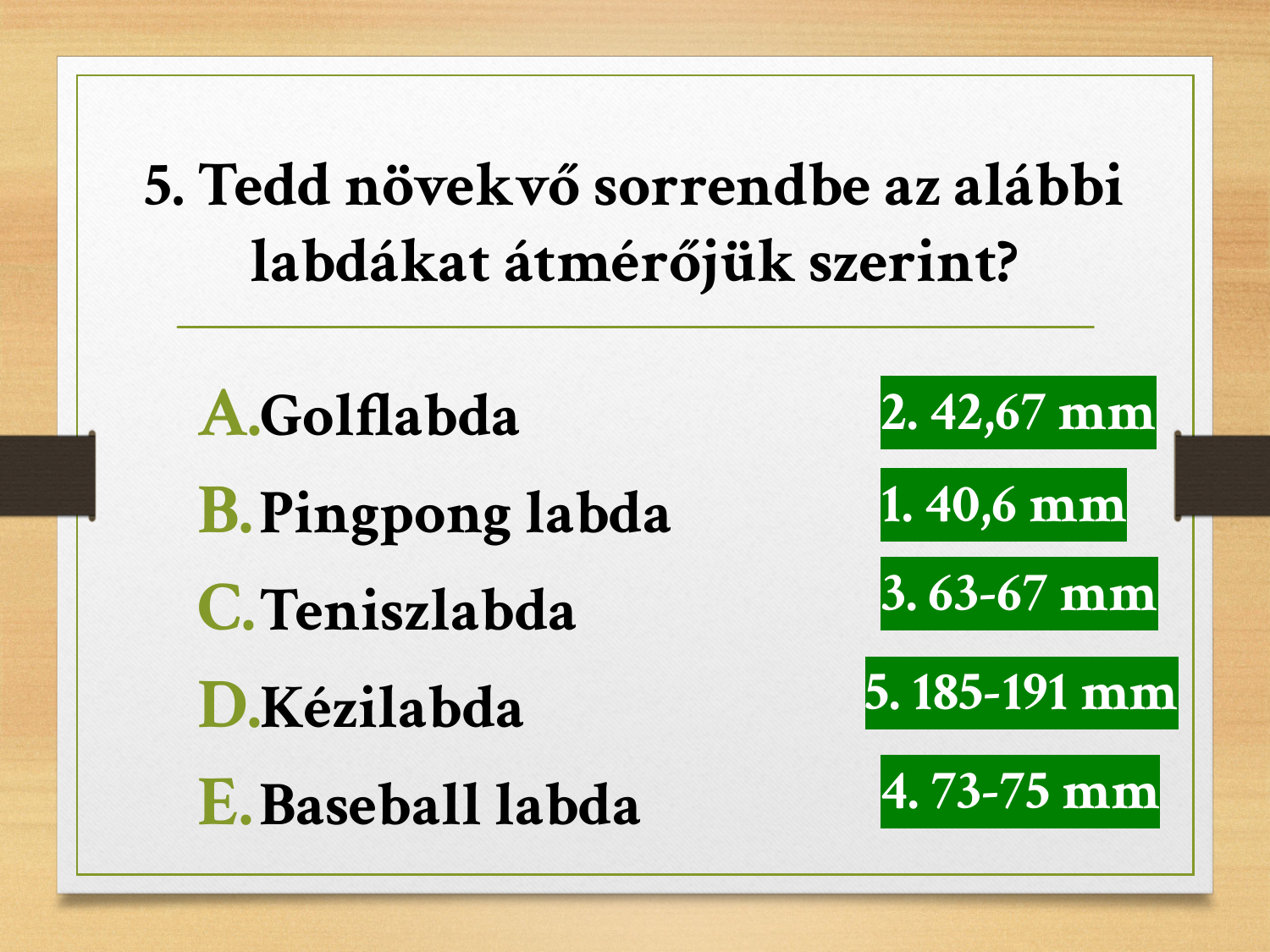

# 5. Tedd növekvő sorrendbe az alábbi labdákat átmérőjük szerint?
2. 42,67 mm
Golflabda
Pingpong labda
Teniszlabda
Kézilabda
Baseball labda

1. 40,6 mm
3. 63-67 mm
5. 185-191 mm
4. 73-75 mm